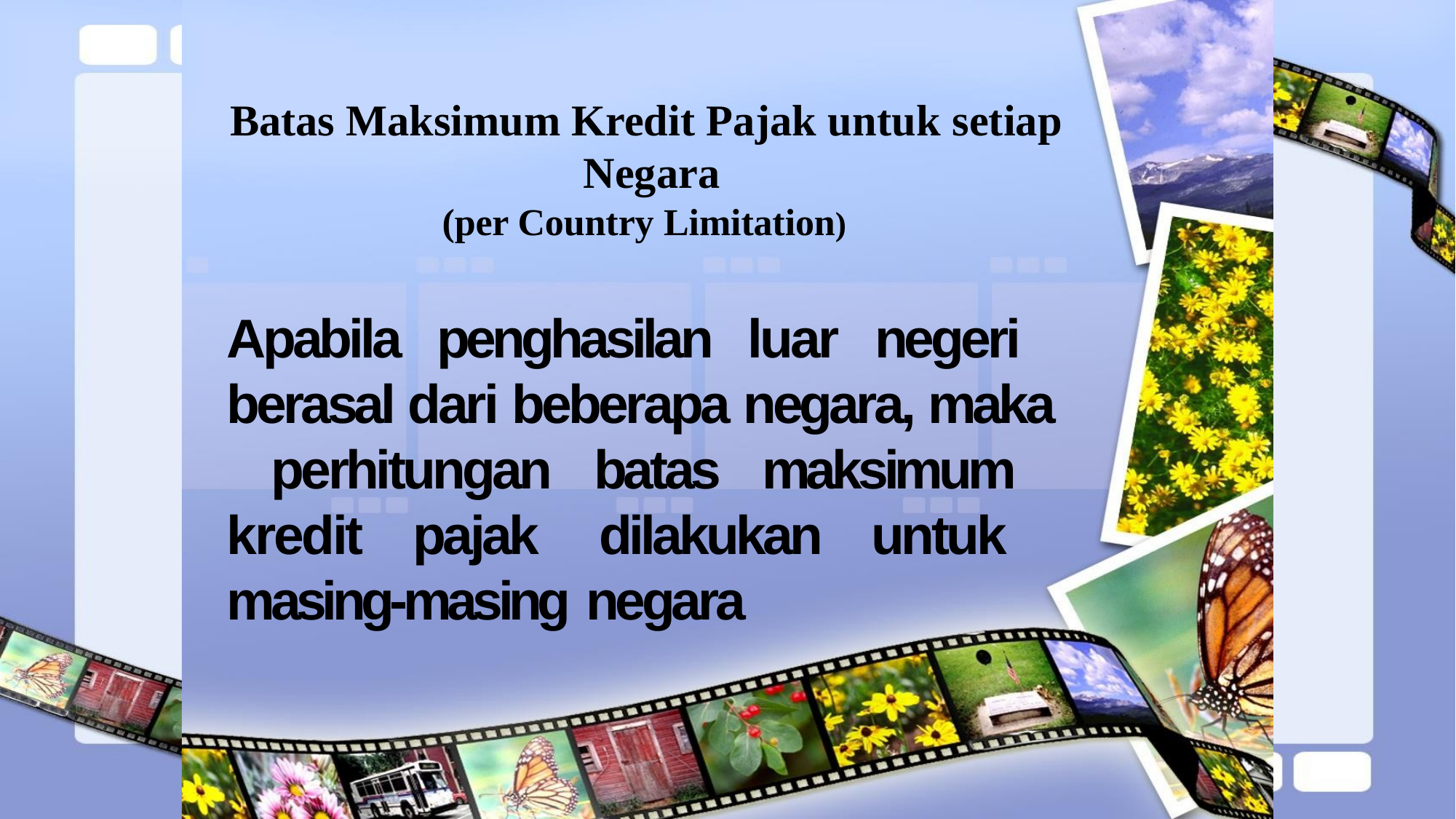

Batas Maksimum Kredit Pajak untuk setiap  Negara
(per Country Limitation)

Apabila penghasilan luar negeri  berasal dari beberapa negara, maka  perhitungan batas maksimum  kredit pajak dilakukan untuk  masing-masing negara